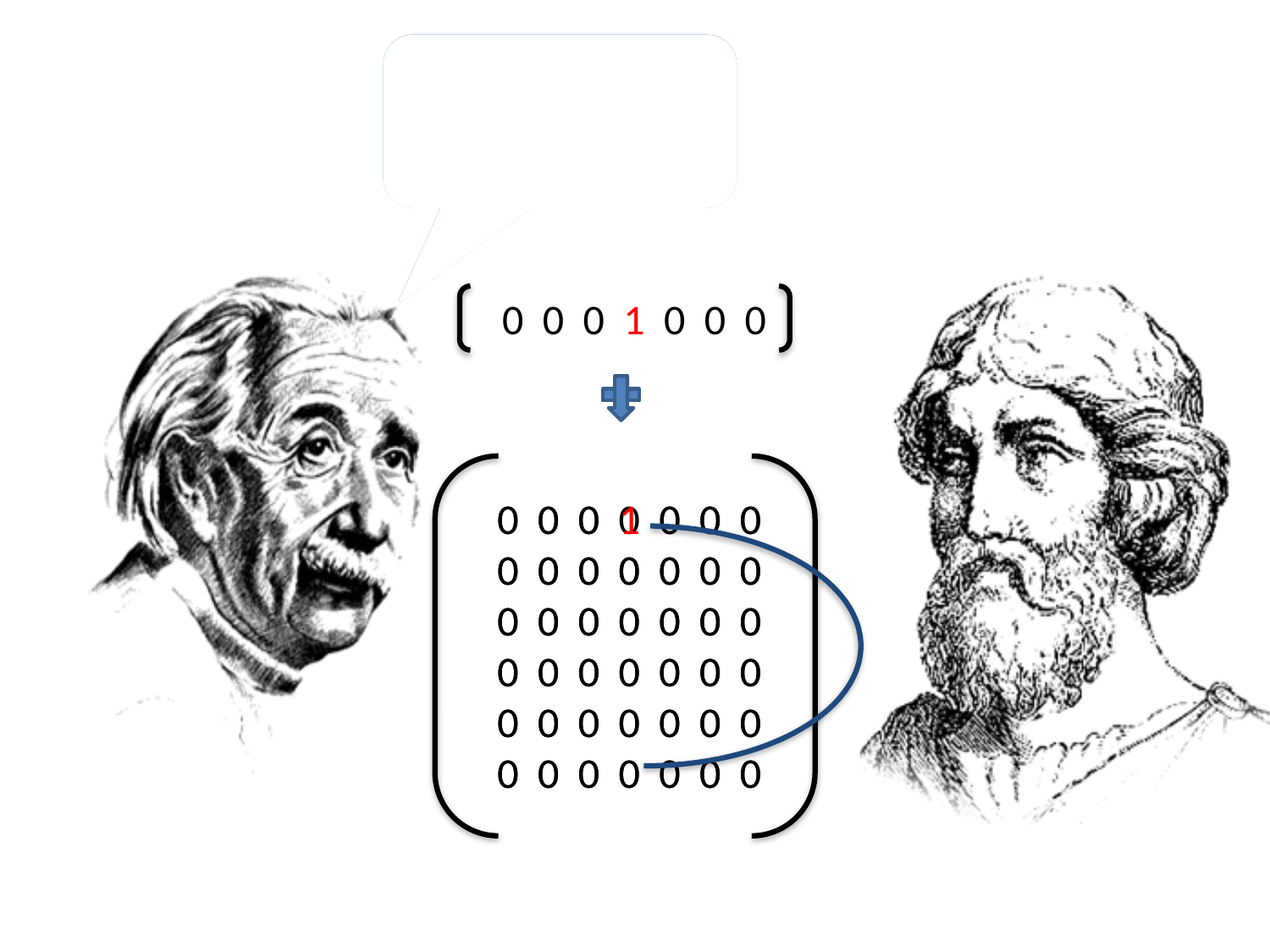

Donc si je suis les règles de ce nouvel opérateur, je dois faire :

0  0  0  1  0  0  0

0  0  0  1  0  0  0
0  0  0  0  0  0  0
0  0  0  0  0  0  0
0  0  0  0  0  0  0
0  0  0  0  0  0  0
0  0  0  0  0  0  0
0  0  0  0  0  0  0
0  0  0  0  0  0  0
0  0  0  0  0  0  0
0  0  0  0  0  0  0
0  0  0  0  0  0  0
0  0  0  0  0  0  0